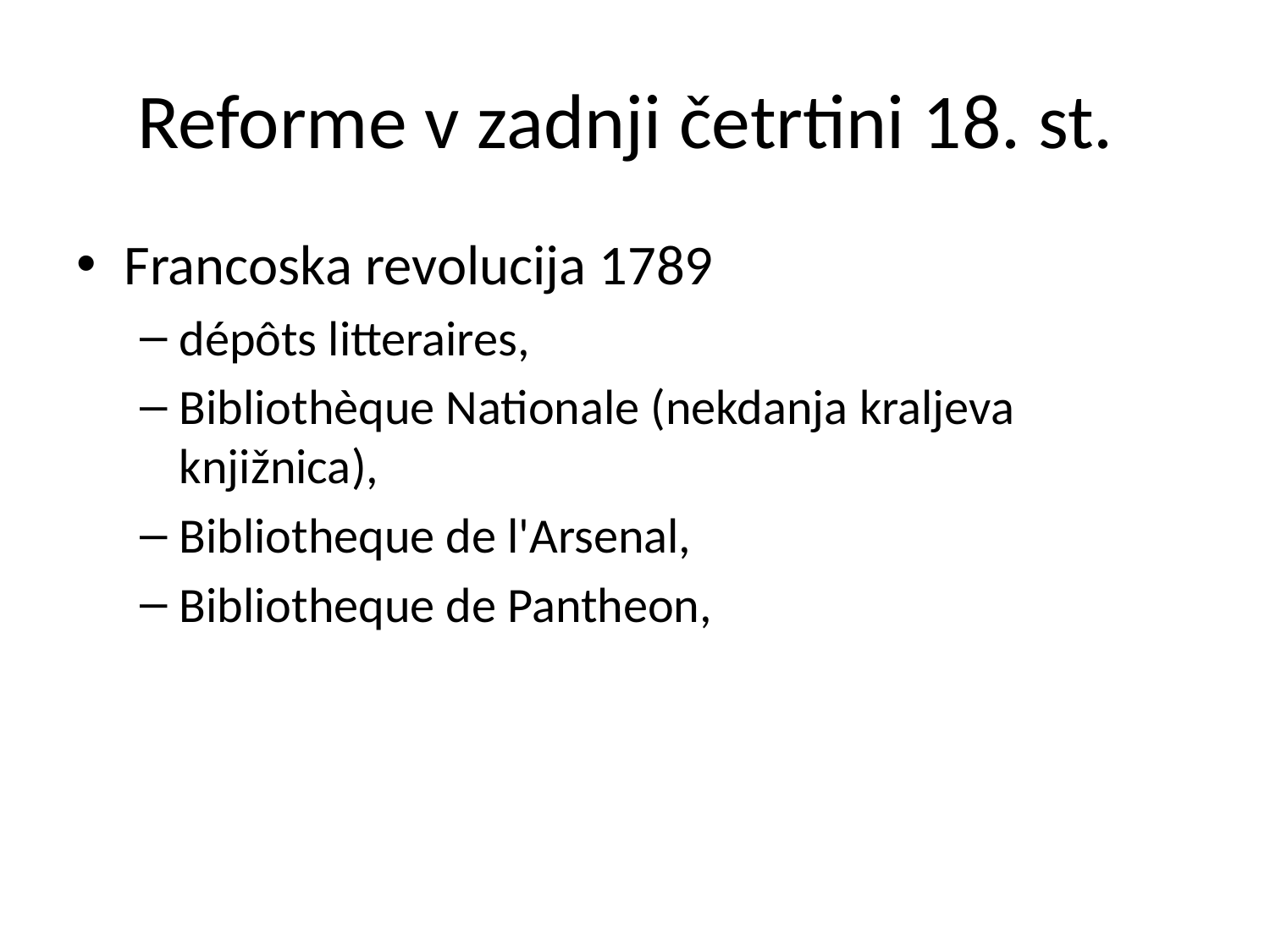

# Reforme v zadnji četrtini 18. st.
Francoska revolucija 1789
dépôts litteraires,
Bibliothèque Nationale (nekdanja kraljeva knjižnica),
Bibliotheque de l'Arsenal,
Bibliotheque de Pantheon,